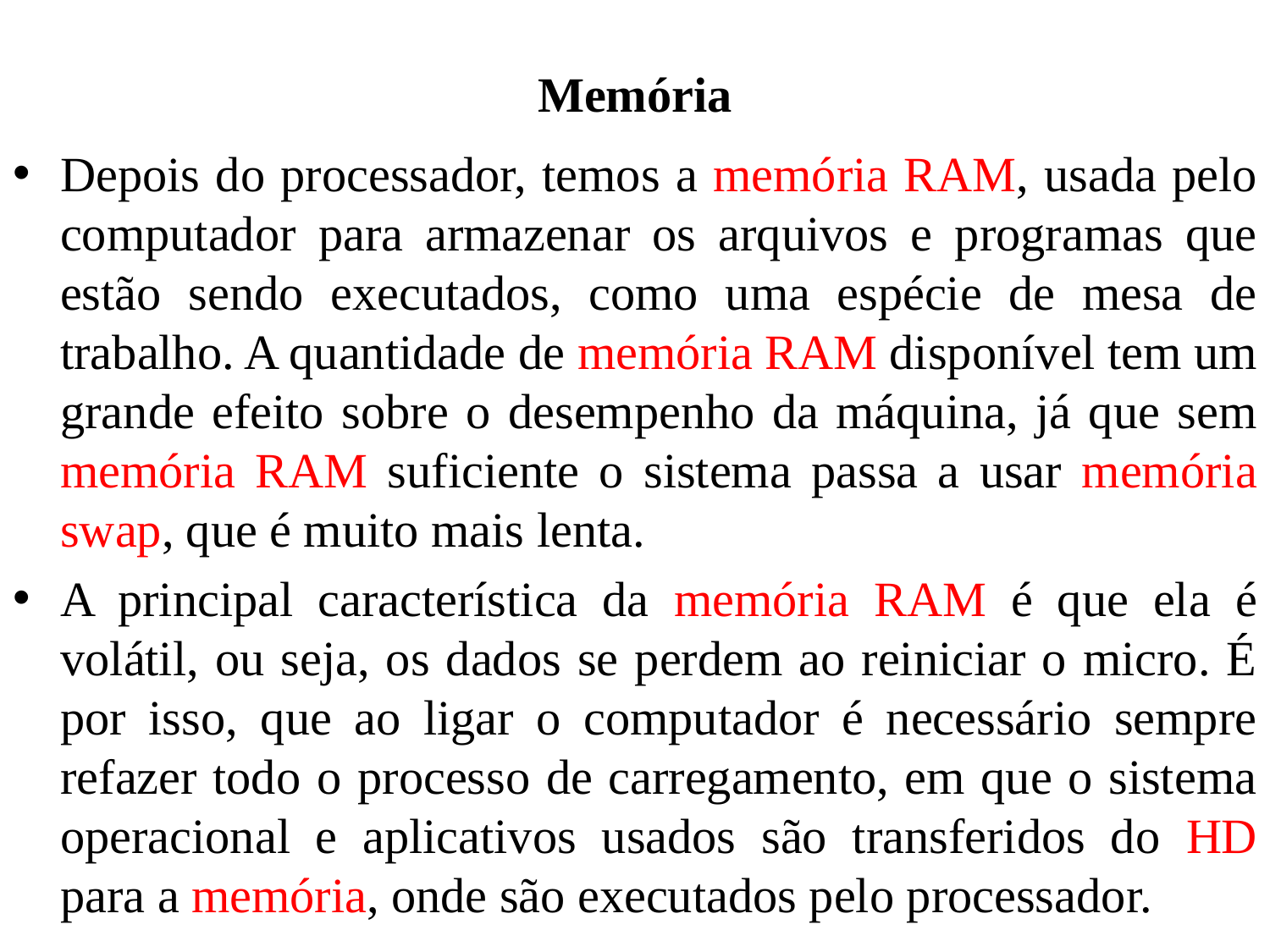

# Memória
Depois do processador, temos a memória RAM, usada pelo computador para armazenar os arquivos e programas que estão sendo executados, como uma espécie de mesa de trabalho. A quantidade de memória RAM disponível tem um grande efeito sobre o desempenho da máquina, já que sem memória RAM suficiente o sistema passa a usar memória swap, que é muito mais lenta.
A principal característica da memória RAM é que ela é volátil, ou seja, os dados se perdem ao reiniciar o micro. É por isso, que ao ligar o computador é necessário sempre refazer todo o processo de carregamento, em que o sistema operacional e aplicativos usados são transferidos do HD para a memória, onde são executados pelo processador.